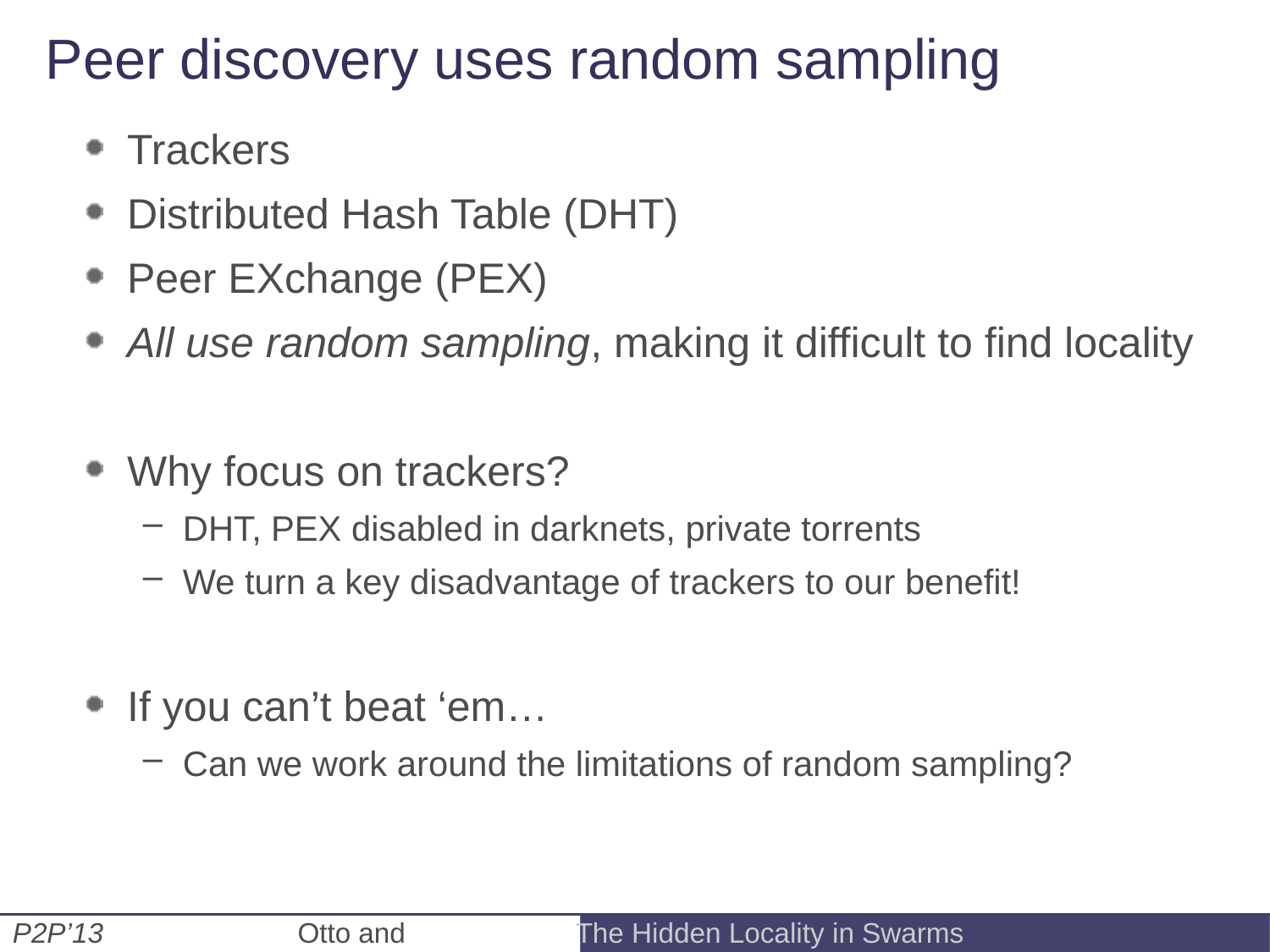

# Peer discovery uses random sampling
Trackers
Distributed Hash Table (DHT)
Peer EXchange (PEX)
All use random sampling, making it difficult to find locality

Why focus on trackers?
DHT, PEX disabled in darknets, private torrents
We turn a key disadvantage of trackers to our benefit!

If you can’t beat ‘em…
Can we work around the limitations of random sampling?